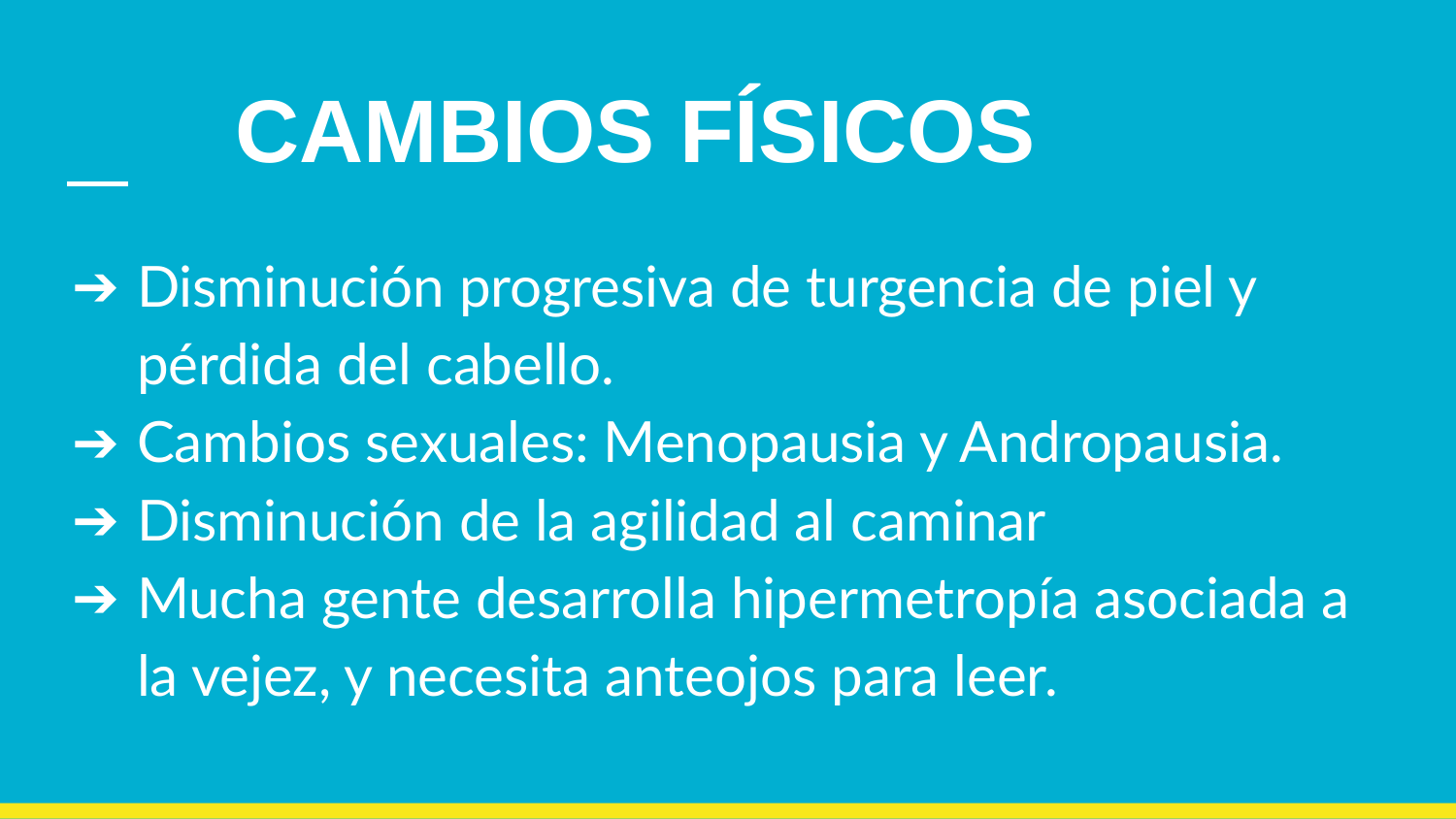

# CAMBIOS FÍSICOS
Disminución progresiva de turgencia de piel y pérdida del cabello.
Cambios sexuales: Menopausia y Andropausia.
Disminución de la agilidad al caminar
Mucha gente desarrolla hipermetropía asociada a la vejez, y necesita anteojos para leer.